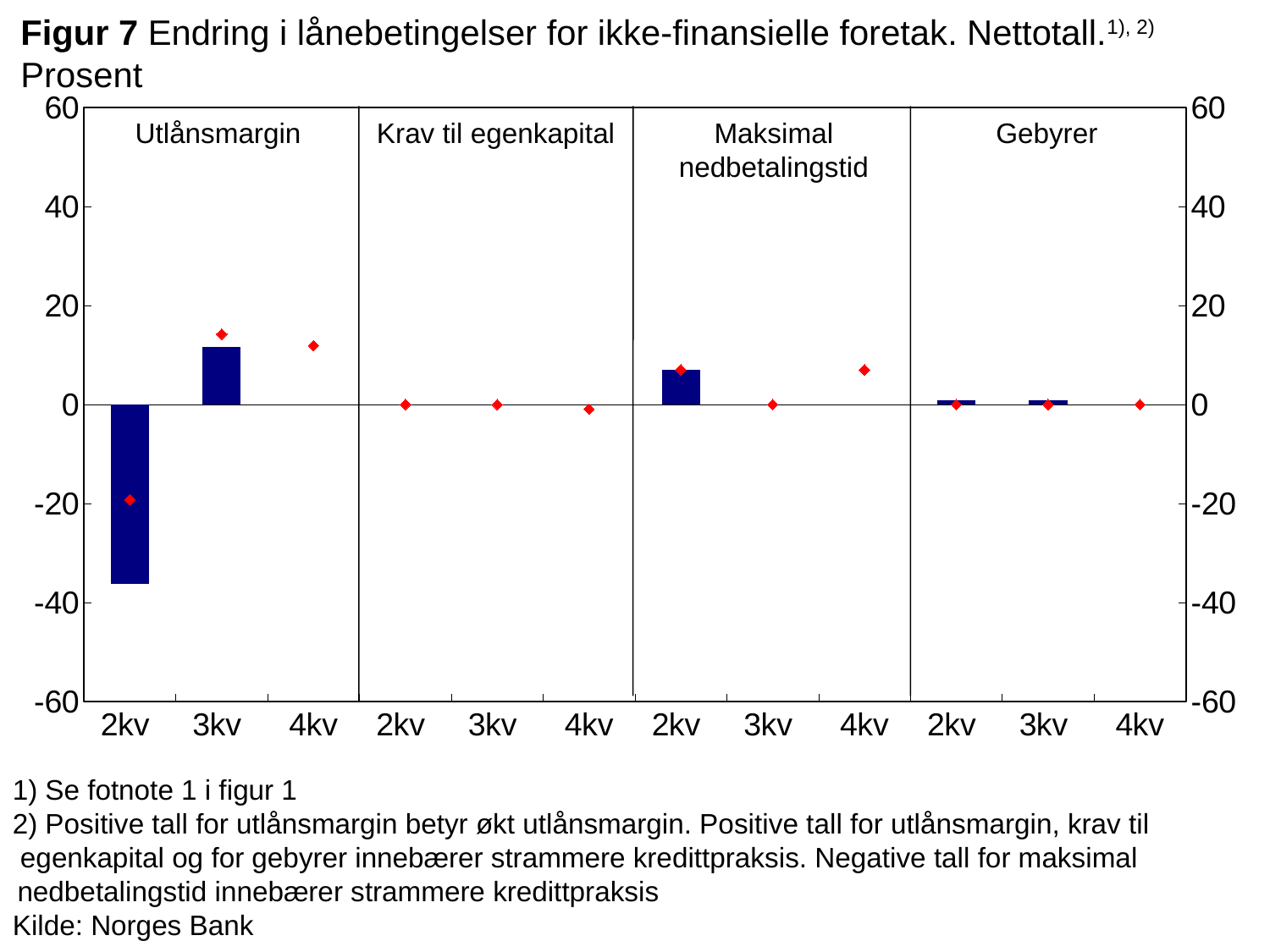

# Figur 7 Endring i lånebetingelser for ikke-finansielle foretak. Nettotall.1), 2) Prosent

### Chart

| Category | Utlånsmargin faktisk | Krav til ek faktisk | Maksimal nedbetalingstid faktisk | gebyrer faktisk | utlånsmargin forventet | krav til ek forventet | Maksimal nedbetalingstid forventet | gebyrer forventet |
|---|---|---|---|---|---|---|---|---|
| 2kv  | -36.2 | None | None | None | -19.2 | None | None | None |
| 3kv  | 11.7 | None | None | None | 14.2 | None | None | None |
| 4kv | None | None | None | None | 11.9 | None | None | None |
| 2kv  | None | 0.0 | None | None | None | 0.0 | None | None |
| 3kv  | None | 0.0 | None | None | None | 0.0 | None | None |
| 4kv | None | None | None | None | None | -0.9 | None | None |
| 2kv  | None | None | 7.0 | None | None | None | 7.0 | None |
| 3kv  | None | None | 0.0 | None | None | None | 0.0 | None |
| 4kv | None | None | None | None | None | None | 7.0 | None |
| 2kv  | None | None | None | 0.9 | None | None | None | 0.0 |
| 3kv  | None | None | None | 0.9 | None | None | None | 0.0 |
| 4kv | None | None | None | None | None | None | None | 0.0 |

Utlånsmargin
Krav til egenkapital
Maksimal nedbetalingstid
Gebyrer
1) Se fotnote 1 i figur 1
2) Positive tall for utlånsmargin betyr økt utlånsmargin. Positive tall for utlånsmargin, krav til
 egenkapital og for gebyrer innebærer strammere kredittpraksis. Negative tall for maksimal nedbetalingstid innebærer strammere kredittpraksis
Kilde: Norges Bank